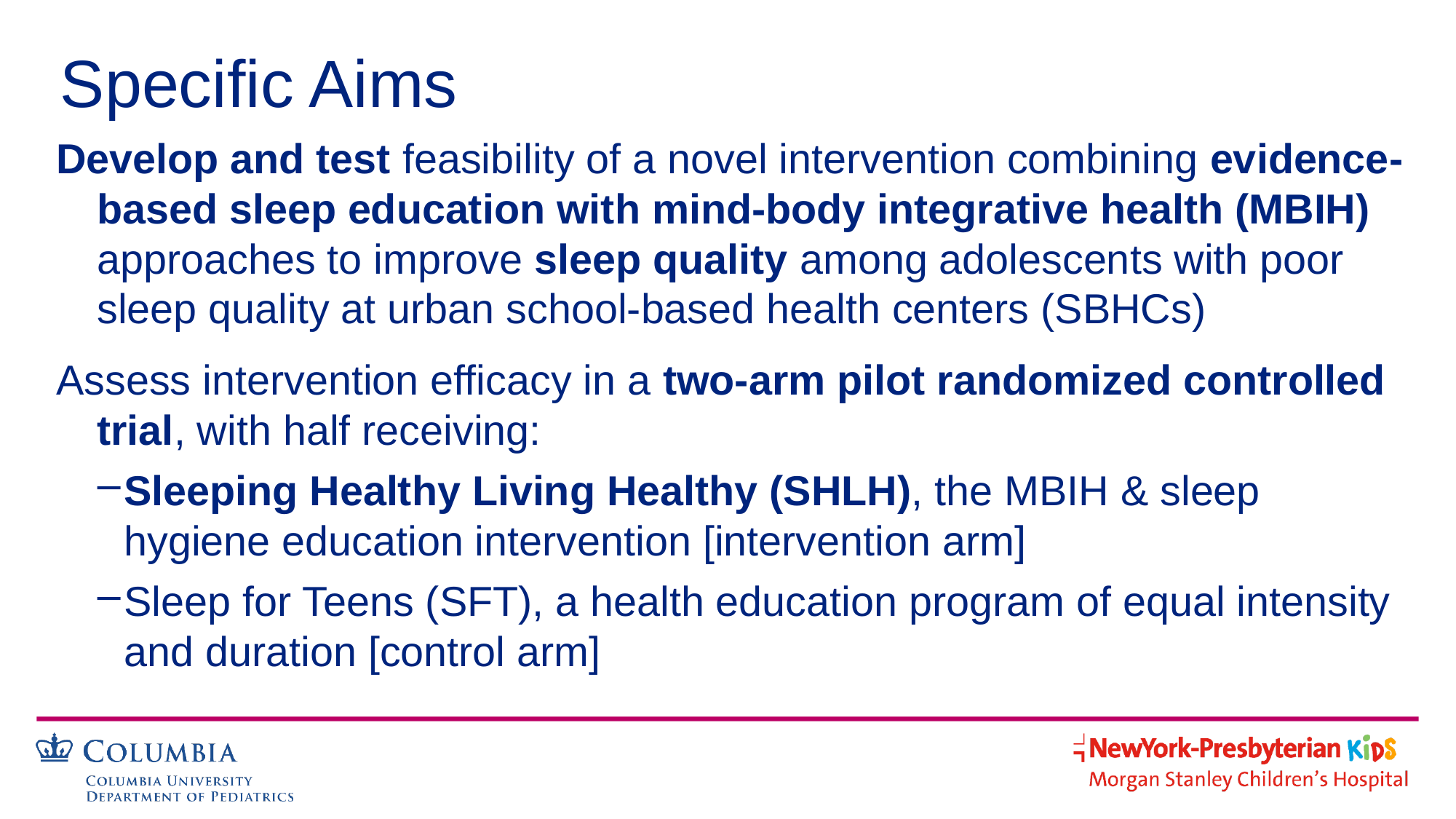

# Specific Aims
Develop and test feasibility of a novel intervention combining evidence-based sleep education with mind-body integrative health (MBIH) approaches to improve sleep quality among adolescents with poor sleep quality at urban school-based health centers (SBHCs)
Assess intervention efficacy in a two-arm pilot randomized controlled trial, with half receiving:
Sleeping Healthy Living Healthy (SHLH), the MBIH & sleep hygiene education intervention [intervention arm]
Sleep for Teens (SFT), a health education program of equal intensity and duration [control arm]